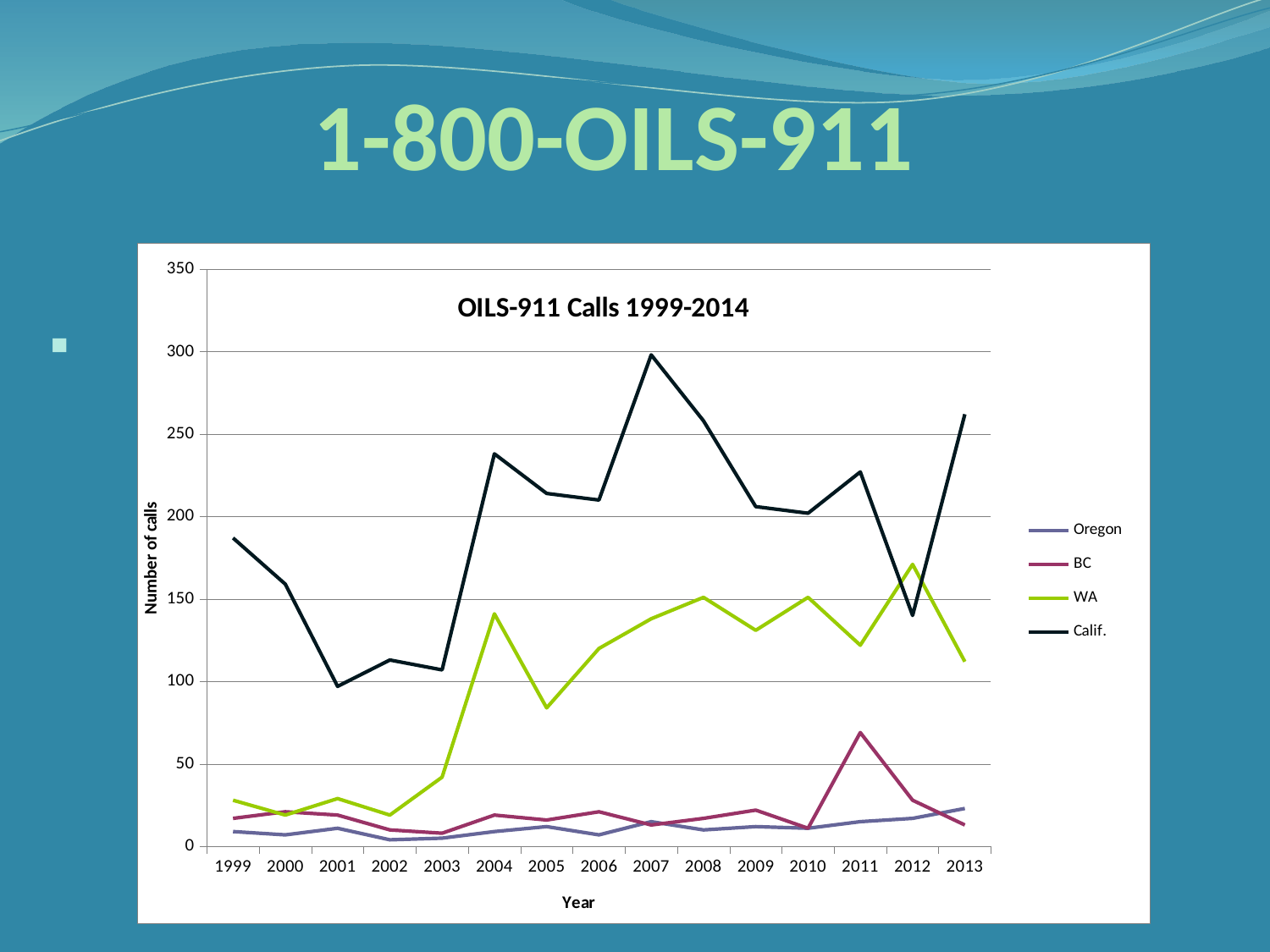

# 1-800-OILS-911

### Chart: OILS-911 Calls 1999-2014

| Category | Oregon | BC | WA | Calif. |
|---|---|---|---|---|
| 1999.0 | 9.0 | 17.0 | 28.0 | 187.0 |
| 2000.0 | 7.0 | 21.0 | 19.0 | 159.0 |
| 2001.0 | 11.0 | 19.0 | 29.0 | 97.0 |
| 2002.0 | 4.0 | 10.0 | 19.0 | 113.0 |
| 2003.0 | 5.0 | 8.0 | 42.0 | 107.0 |
| 2004.0 | 9.0 | 19.0 | 141.0 | 238.0 |
| 2005.0 | 12.0 | 16.0 | 84.0 | 214.0 |
| 2006.0 | 7.0 | 21.0 | 120.0 | 210.0 |
| 2007.0 | 15.0 | 13.0 | 138.0 | 298.0 |
| 2008.0 | 10.0 | 17.0 | 151.0 | 258.0 |
| 2009.0 | 12.0 | 22.0 | 131.0 | 206.0 |
| 2010.0 | 11.0 | 11.0 | 151.0 | 202.0 |
| 2011.0 | 15.0 | 69.0 | 122.0 | 227.0 |
| 2012.0 | 17.0 | 28.0 | 171.0 | 140.0 |
| 2013.0 | 23.0 | 13.0 | 112.0 | 262.0 |